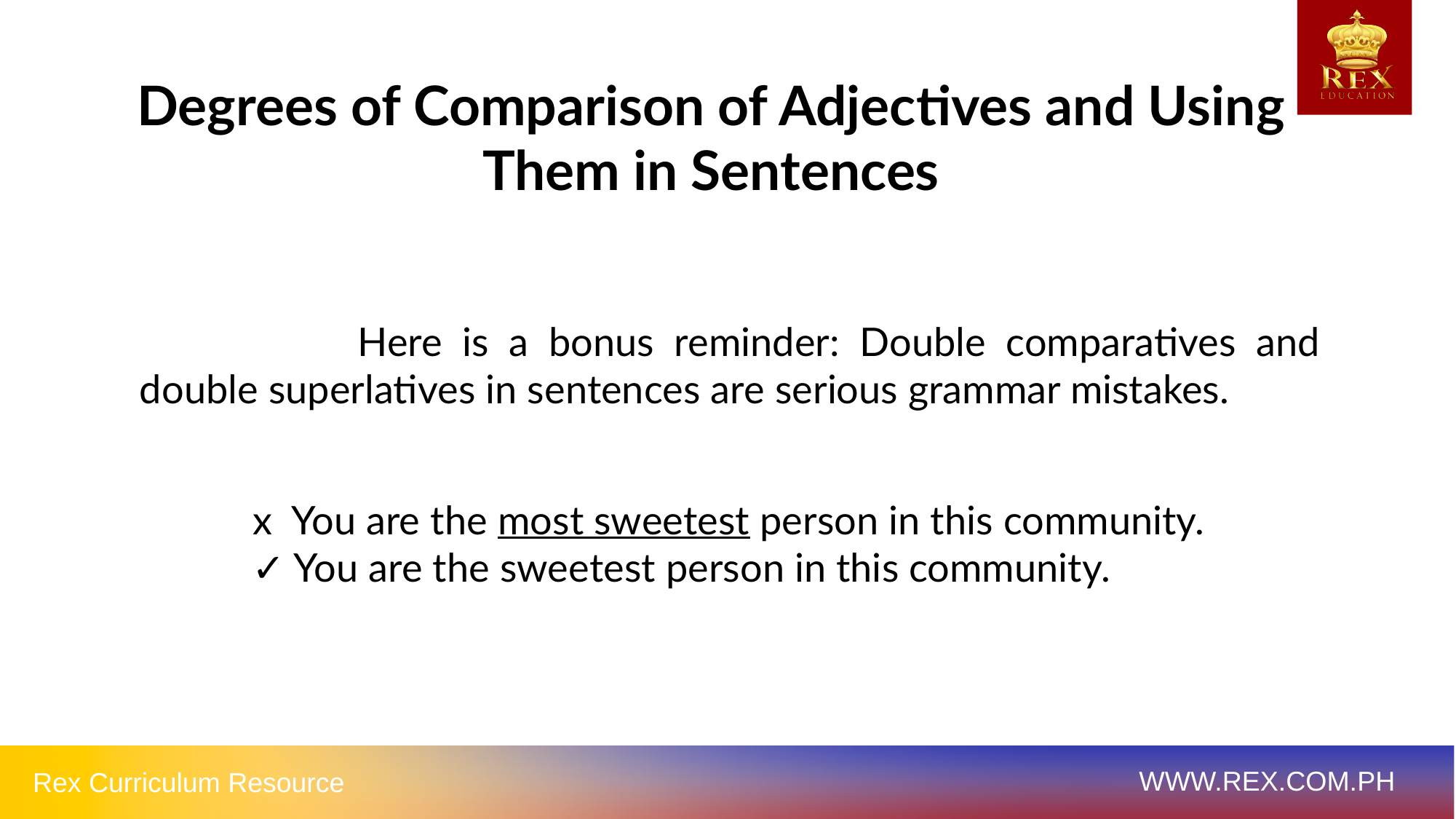

Degrees of Comparison of Adjectives and Using Them in Sentences
		Here is a bonus reminder: Double comparatives and double superlatives in sentences are serious grammar mistakes.
 x  You are the most sweetest person in this community.
     You are the sweetest person in this community.
✓